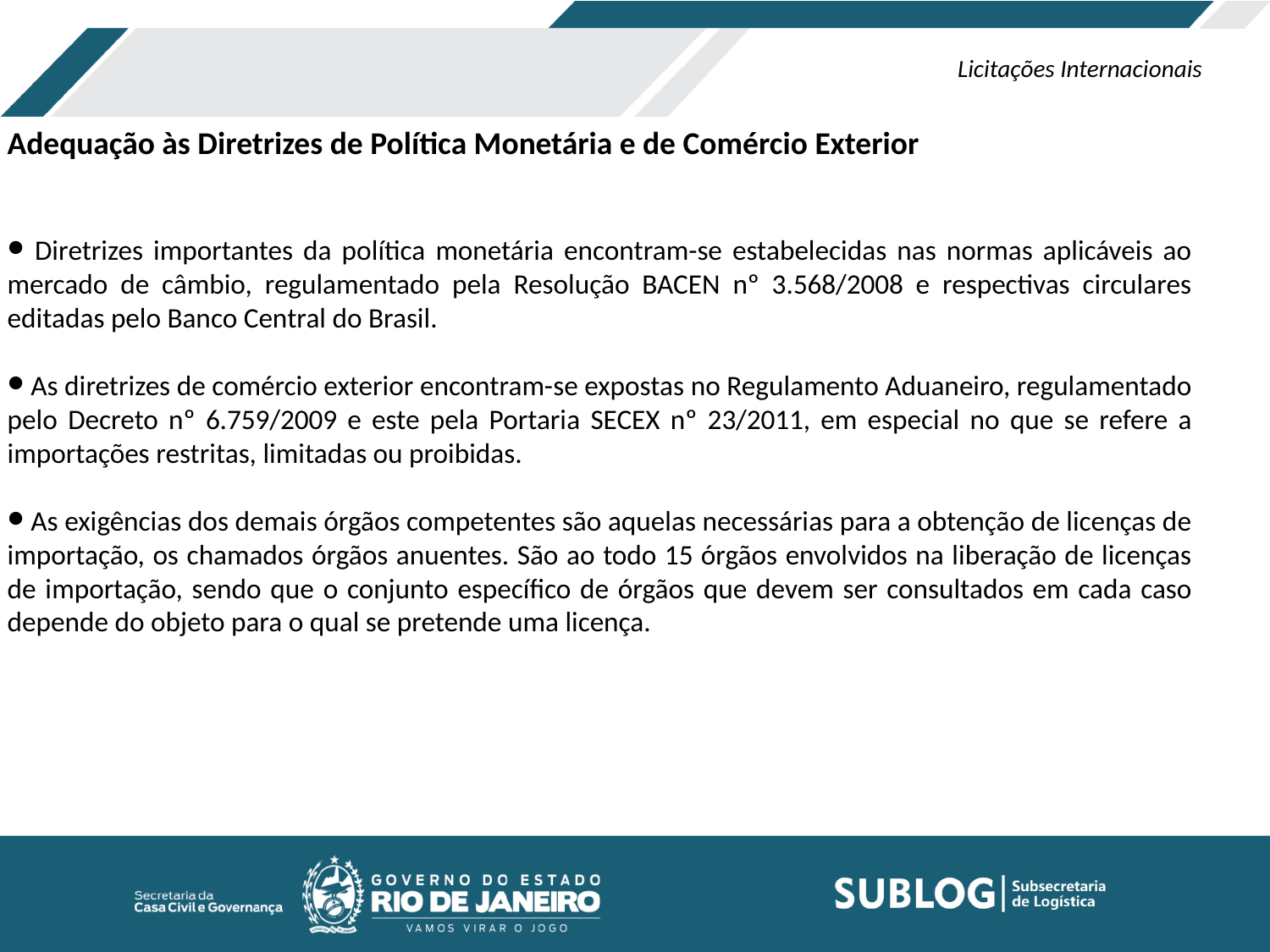

Licitações Internacionais
Adequação às Diretrizes de Política Monetária e de Comércio Exterior

 Diretrizes importantes da política monetária encontram-se estabelecidas nas normas aplicáveis ao mercado de câmbio, regulamentado pela Resolução BACEN nº 3.568/2008 e respectivas circulares editadas pelo Banco Central do Brasil.

 As diretrizes de comércio exterior encontram-se expostas no Regulamento Aduaneiro, regulamentado pelo Decreto nº 6.759/2009 e este pela Portaria SECEX nº 23/2011, em especial no que se refere a importações restritas, limitadas ou proibidas.

 As exigências dos demais órgãos competentes são aquelas necessárias para a obtenção de licenças de importação, os chamados órgãos anuentes. São ao todo 15 órgãos envolvidos na liberação de licenças de importação, sendo que o conjunto específico de órgãos que devem ser consultados em cada caso depende do objeto para o qual se pretende uma licença.